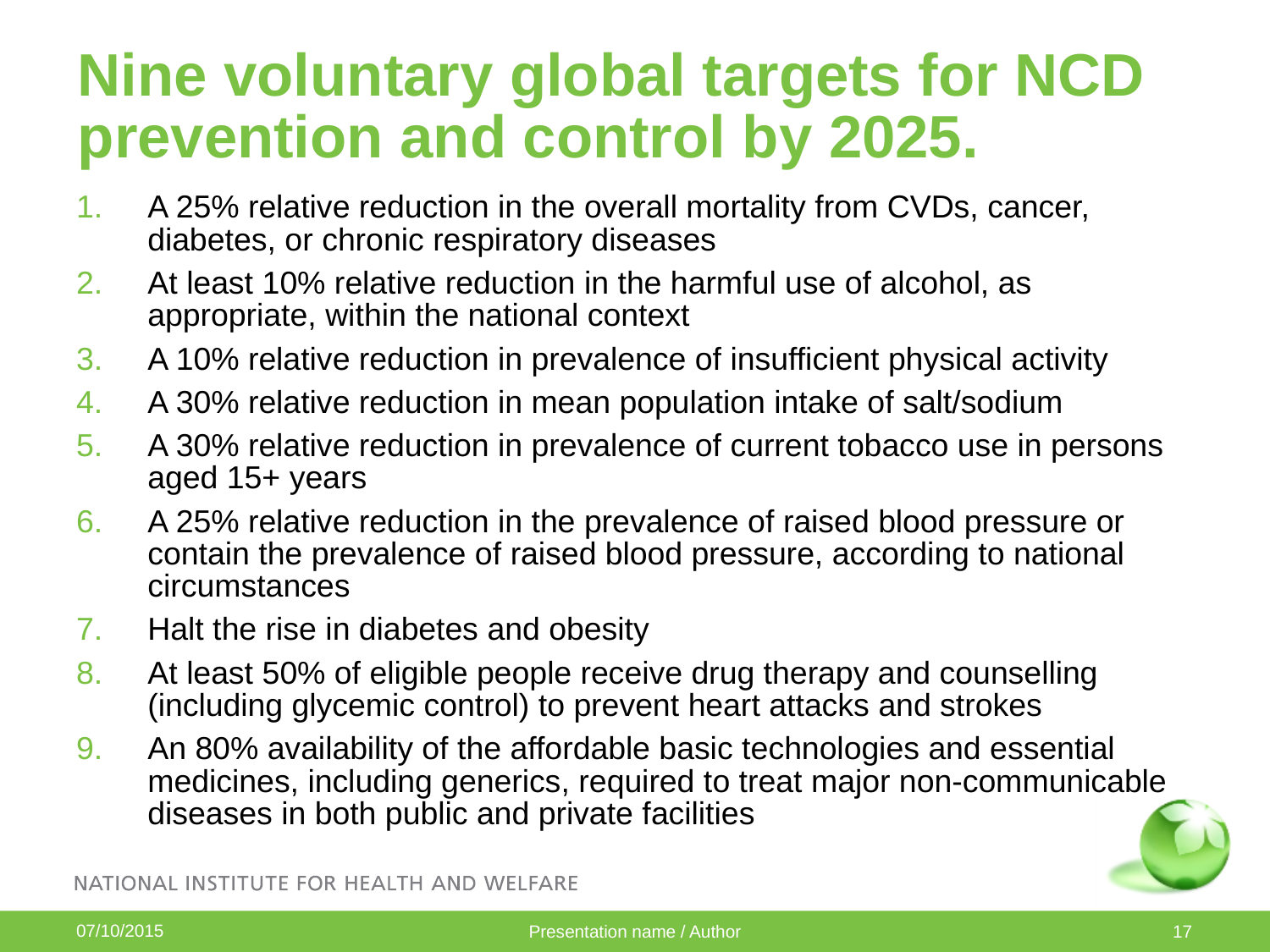

# Nine voluntary global targets for NCD prevention and control by 2025.
A 25% relative reduction in the overall mortality from CVDs, cancer, diabetes, or chronic respiratory diseases
At least 10% relative reduction in the harmful use of alcohol, as appropriate, within the national context
A 10% relative reduction in prevalence of insufficient physical activity
A 30% relative reduction in mean population intake of salt/sodium
A 30% relative reduction in prevalence of current tobacco use in persons aged 15+ years
A 25% relative reduction in the prevalence of raised blood pressure or contain the prevalence of raised blood pressure, according to national circumstances
Halt the rise in diabetes and obesity
At least 50% of eligible people receive drug therapy and counselling (including glycemic control) to prevent heart attacks and strokes
An 80% availability of the affordable basic technologies and essential medicines, including generics, required to treat major non-communicable diseases in both public and private facilities

07/10/2015
Presentation name / Author
17